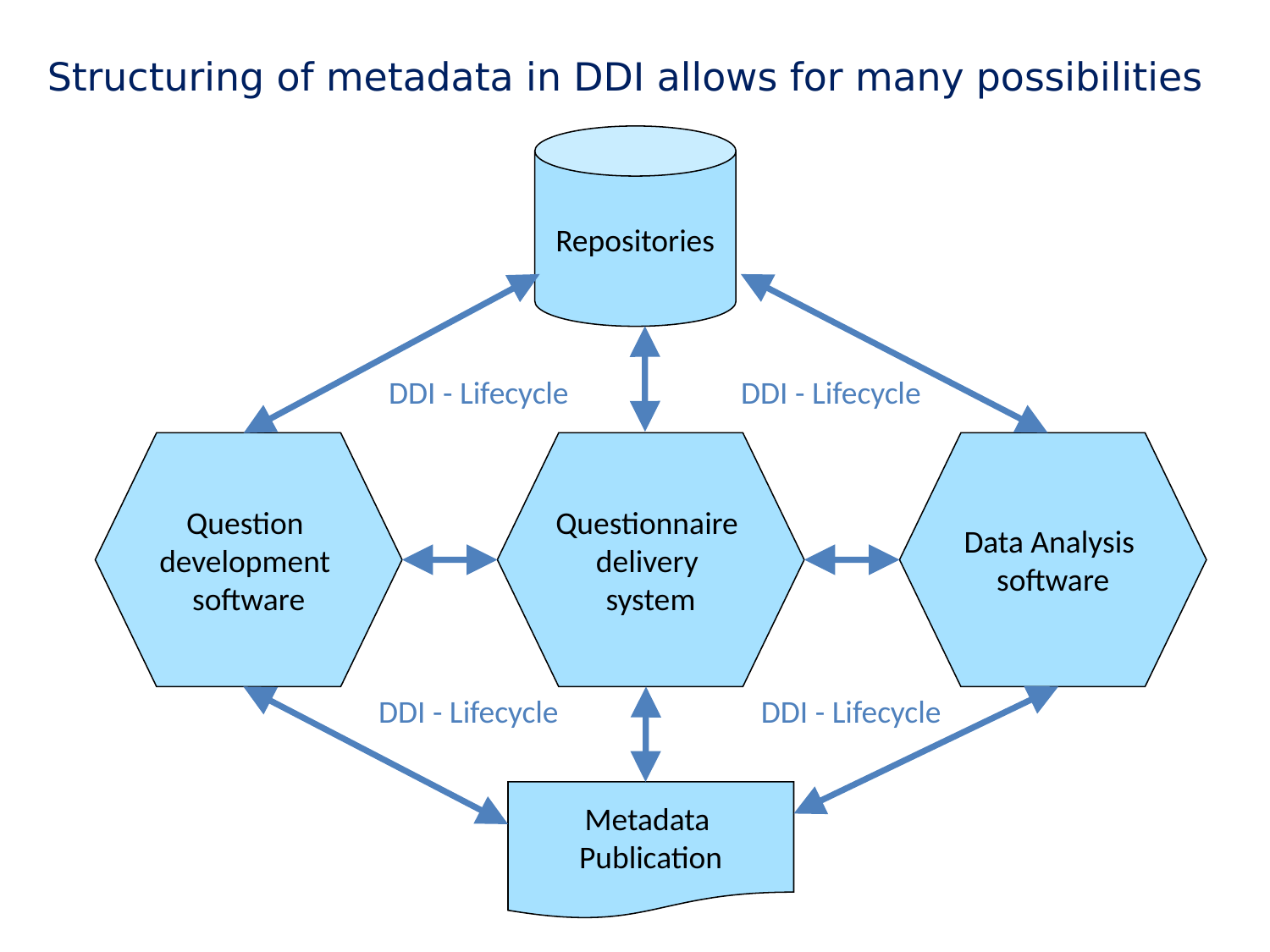

Structuring of metadata in DDI allows for many possibilities
Repositories

DDI - Lifecycle
DDI - Lifecycle
Question
development
software
Questionnaire
delivery
system
Data Analysis
software

DDI - Lifecycle
DDI - Lifecycle

Metadata
Publication